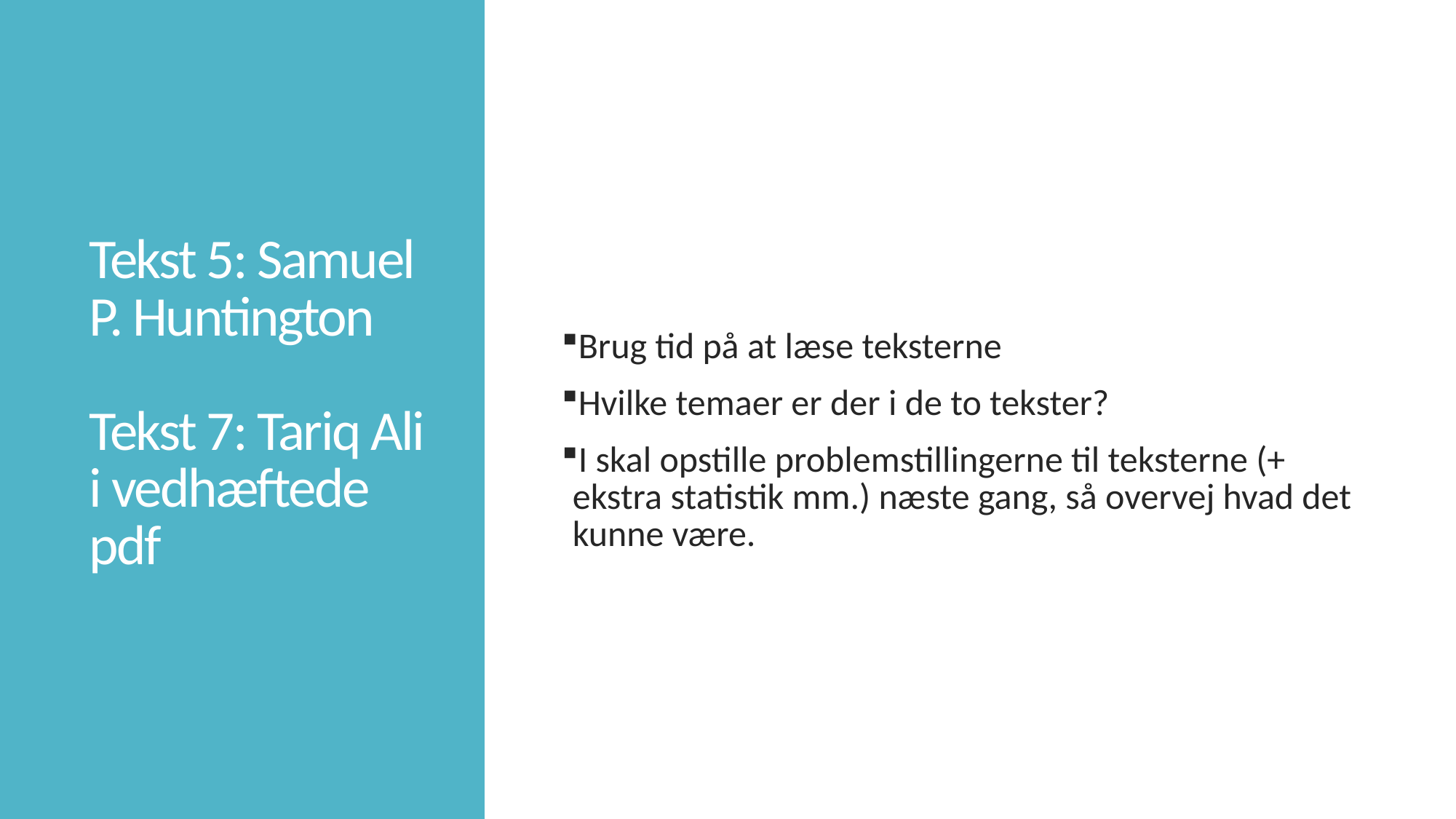

# Tekst 5: Samuel P. Huntington Tekst 7: Tariq Ali i vedhæftede pdf

Brug tid på at læse teksterne
Hvilke temaer er der i de to tekster?
I skal opstille problemstillingerne til teksterne (+ ekstra statistik mm.) næste gang, så overvej hvad det kunne være.